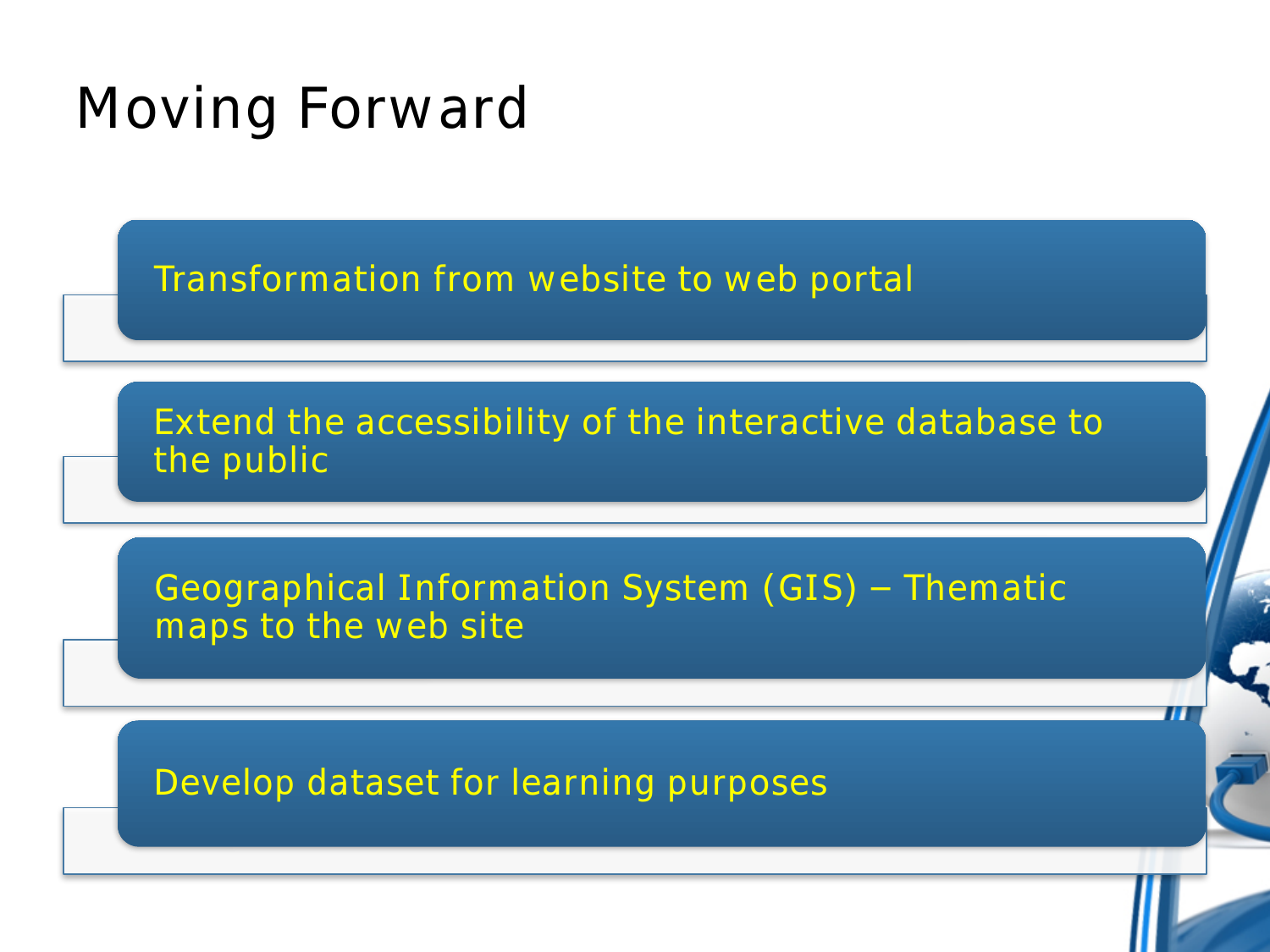

# Moving Forward
Transformation from website to web portal
Extend the accessibility of the interactive database to the public
Geographical Information System (GIS) – Thematic maps to the web site
Develop dataset for learning purposes